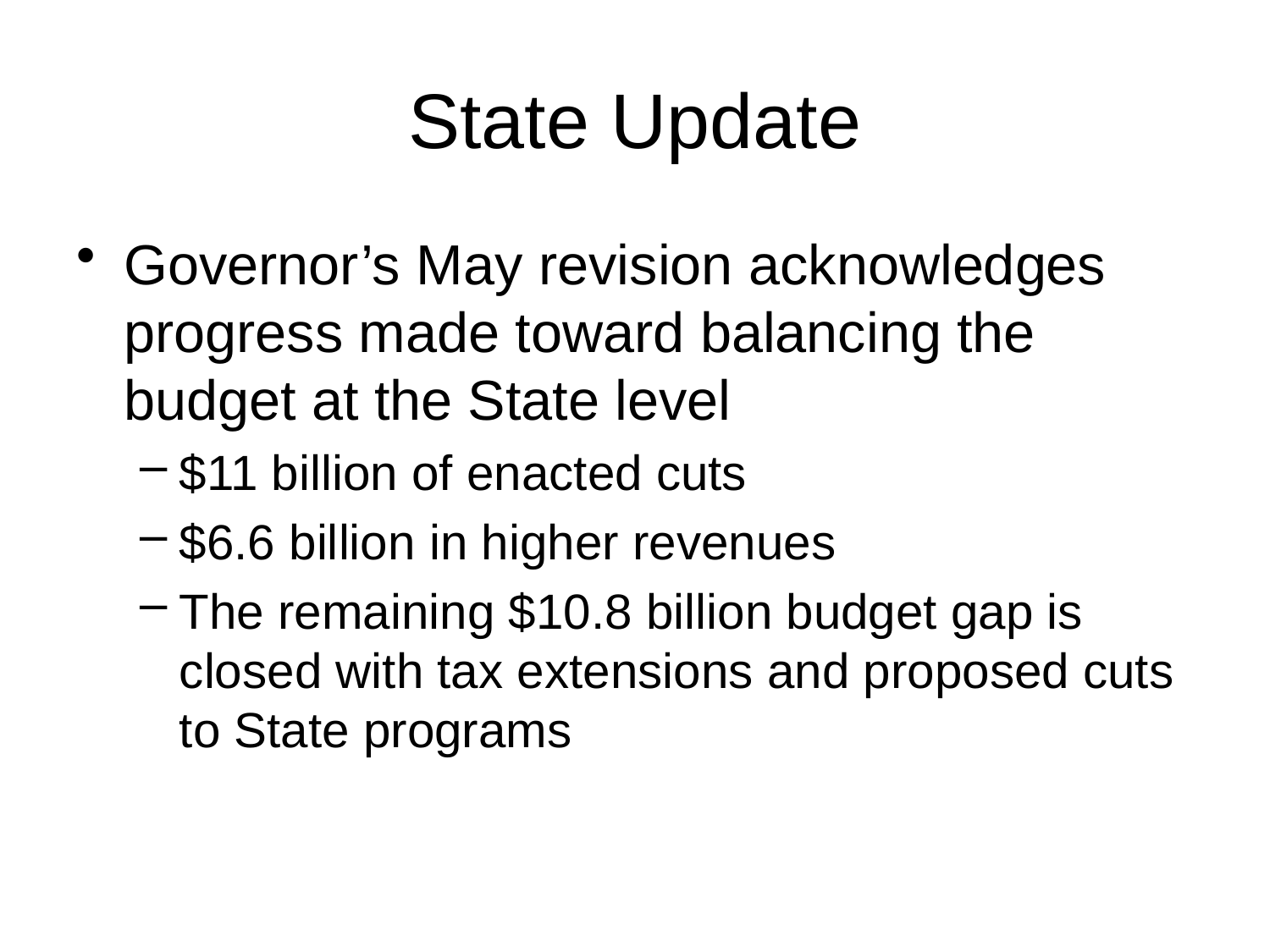

# State Update
Governor’s May revision acknowledges progress made toward balancing the budget at the State level
$11 billion of enacted cuts
$6.6 billion in higher revenues
The remaining $10.8 billion budget gap is closed with tax extensions and proposed cuts to State programs